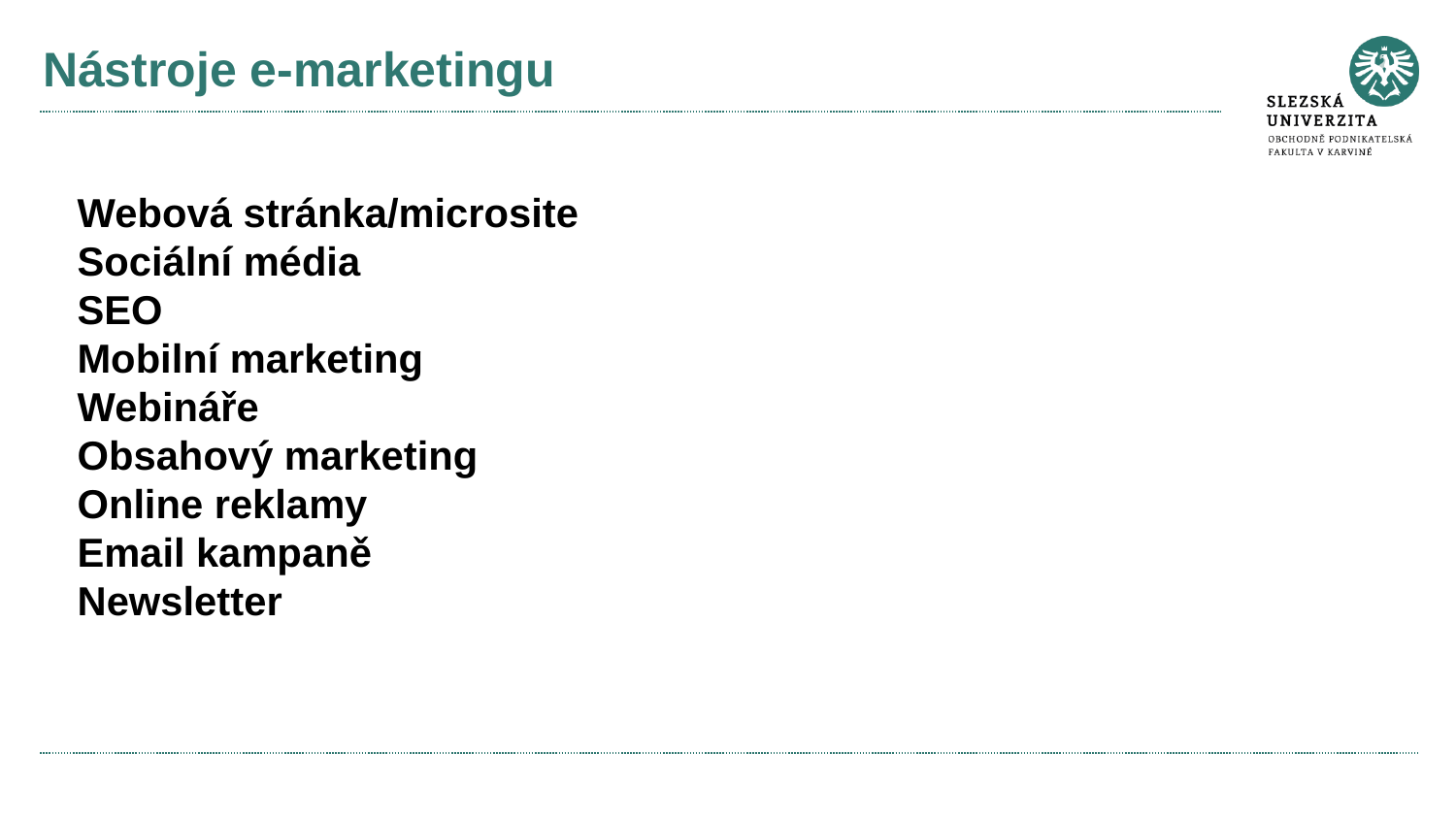

# Nástroje e-marketingu
Webová stránka/microsite
Sociální média
SEO
Mobilní marketing
Webináře
Obsahový marketing
Online reklamy
Email kampaně
Newsletter